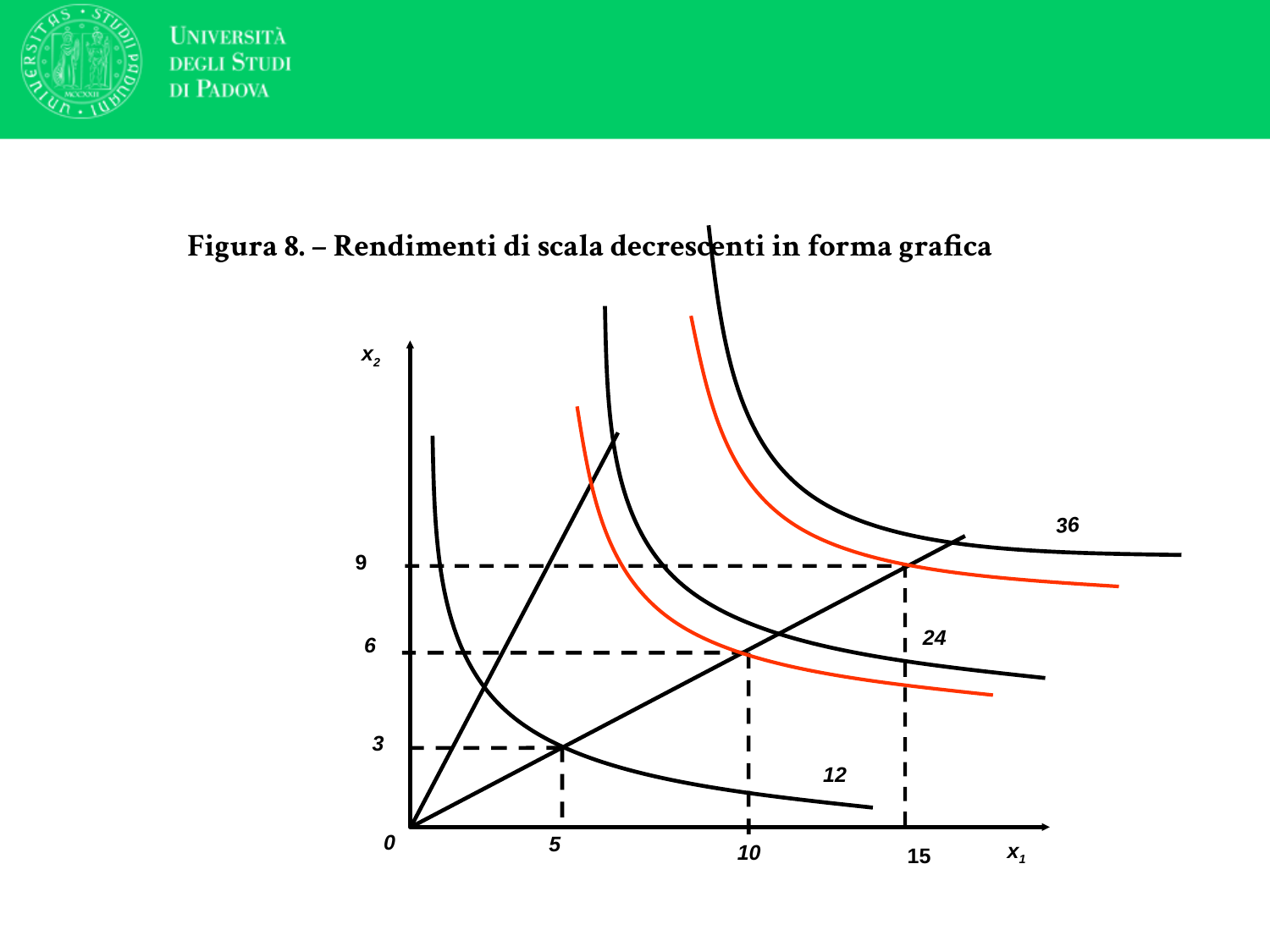

36
# Figura 8. – Rendimenti di scala decrescenti in forma grafica

24
x2

0
x1

12

9

6

10
3

5
15